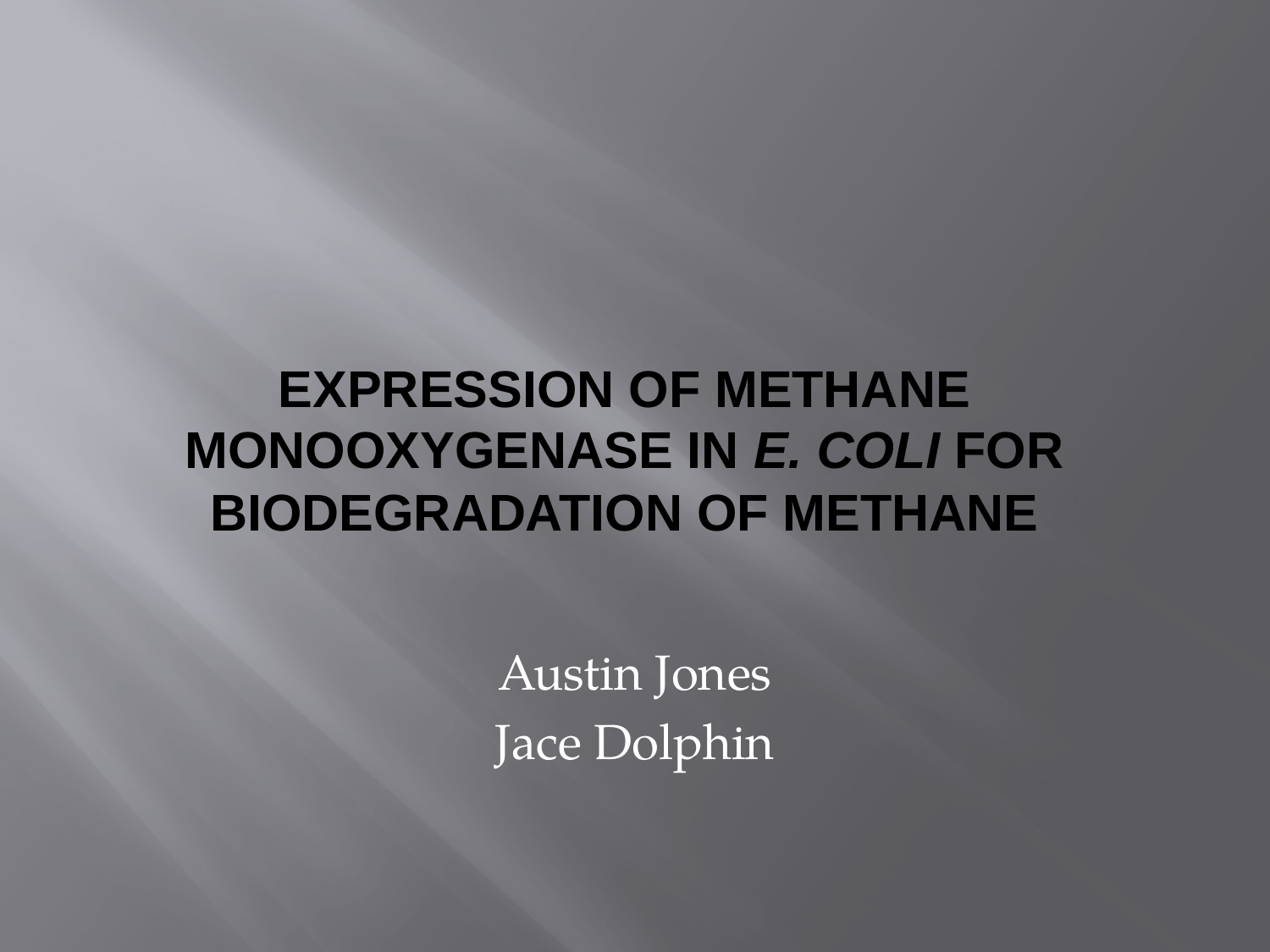

# Expression of methane monooxygenase in E. coli for biodegradation of methane
Austin Jones
Jace Dolphin